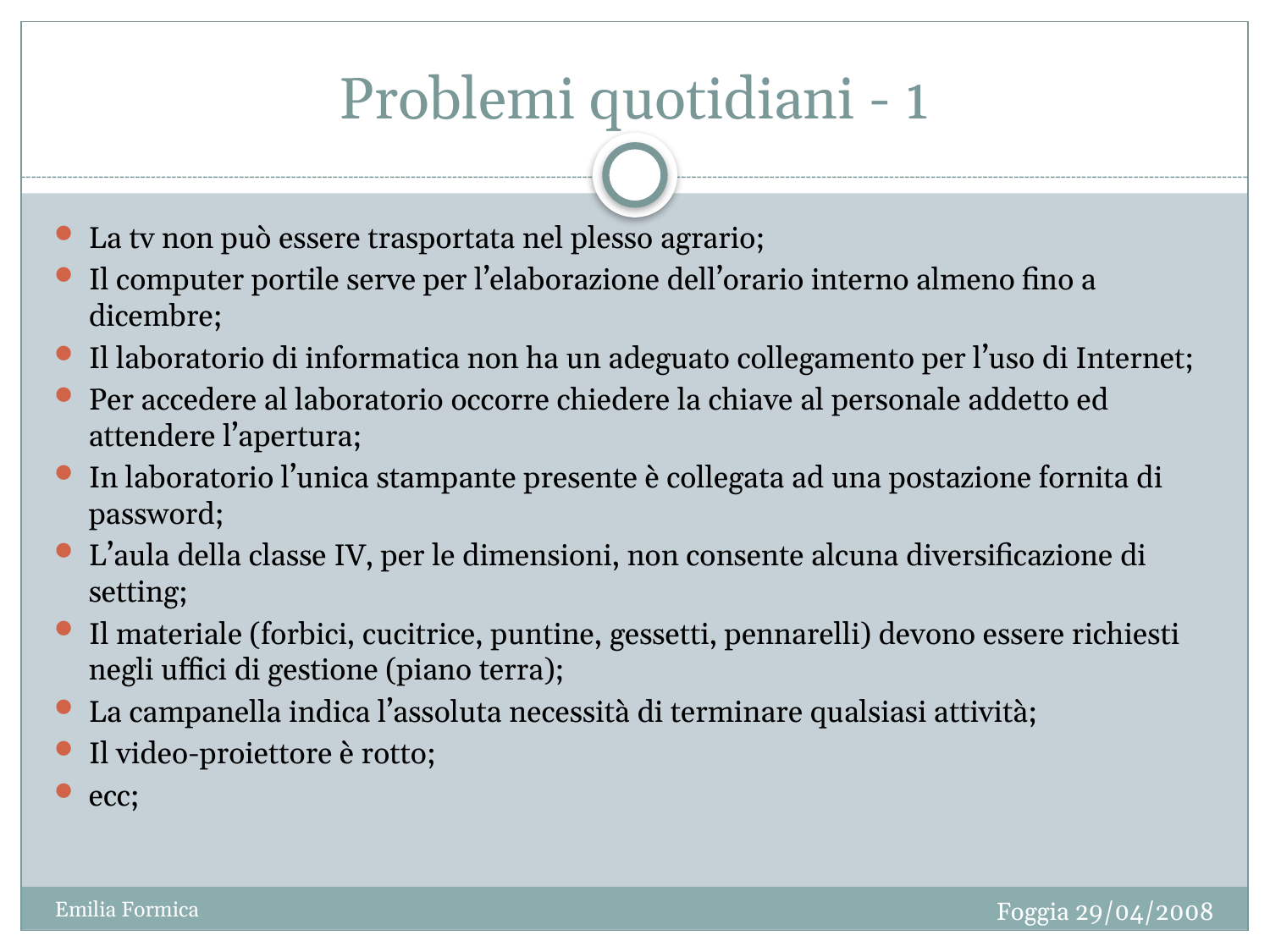

# Problemi quotidiani - 1
La tv non può essere trasportata nel plesso agrario;
Il computer portile serve per l’elaborazione dell’orario interno almeno fino a dicembre;
Il laboratorio di informatica non ha un adeguato collegamento per l’uso di Internet;
Per accedere al laboratorio occorre chiedere la chiave al personale addetto ed attendere l’apertura;
In laboratorio l’unica stampante presente è collegata ad una postazione fornita di password;
L’aula della classe IV, per le dimensioni, non consente alcuna diversificazione di setting;
Il materiale (forbici, cucitrice, puntine, gessetti, pennarelli) devono essere richiesti negli uffici di gestione (piano terra);
La campanella indica l’assoluta necessità di terminare qualsiasi attività;
Il video-proiettore è rotto;
ecc;

Foggia 29/04/2008
Emilia Formica